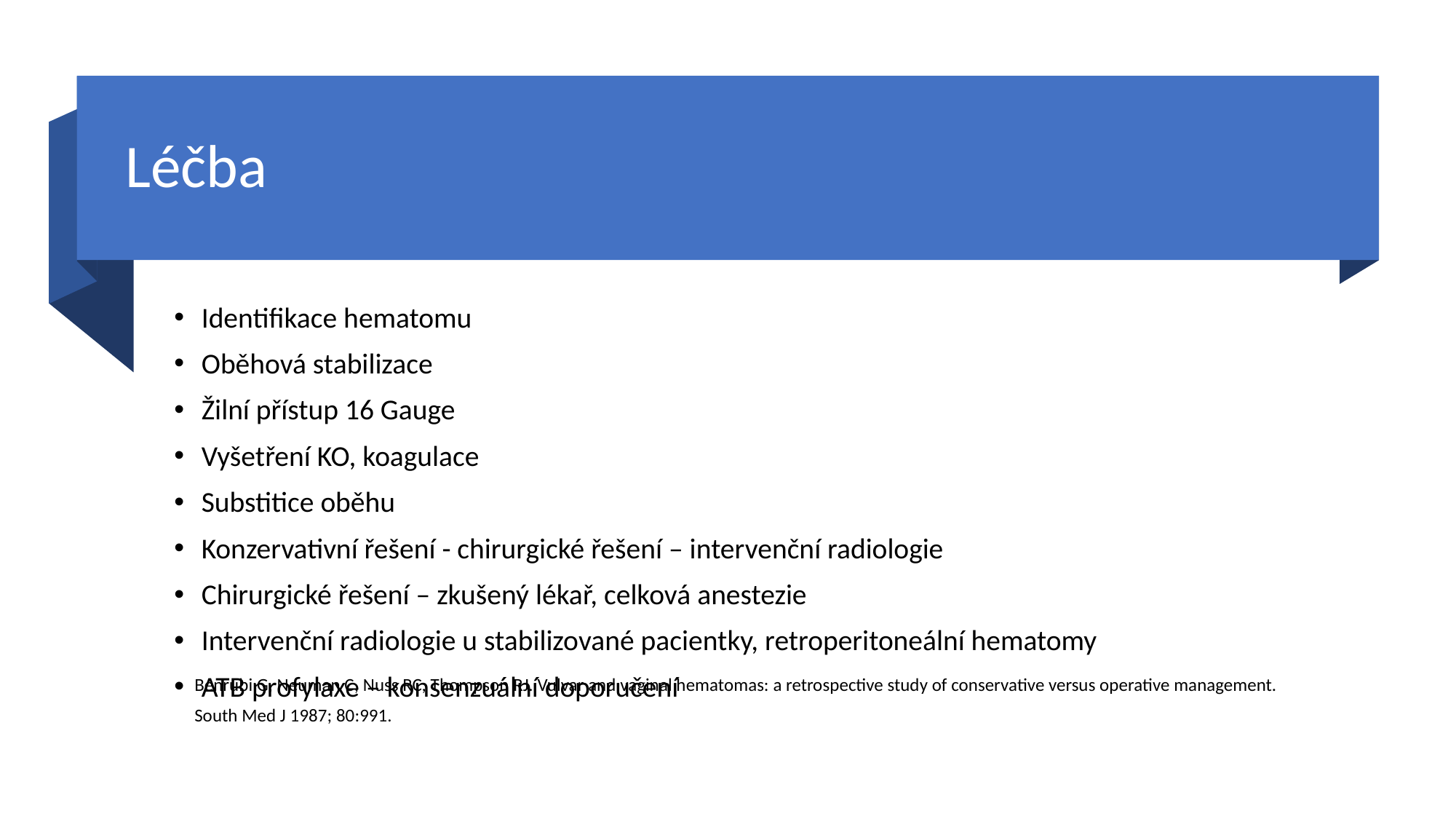

# Léčba

Identifikace hematomu
Oběhová stabilizace
Žilní přístup 16 Gauge
Vyšetření KO, koagulace
Substitice oběhu
Konzervativní řešení - chirurgické řešení – intervenční radiologie
Chirurgické řešení – zkušený lékař, celková anestezie
Intervenční radiologie u stabilizované pacientky, retroperitoneální hematomy
ATB profylaxe – konsenzuální doporučení

Benrubi G, Neuman C, Nuss RC, Thompson RJ. Vulvar and vaginal hematomas: a retrospective study of conservative versus operative management.
South Med J 1987; 80:991.